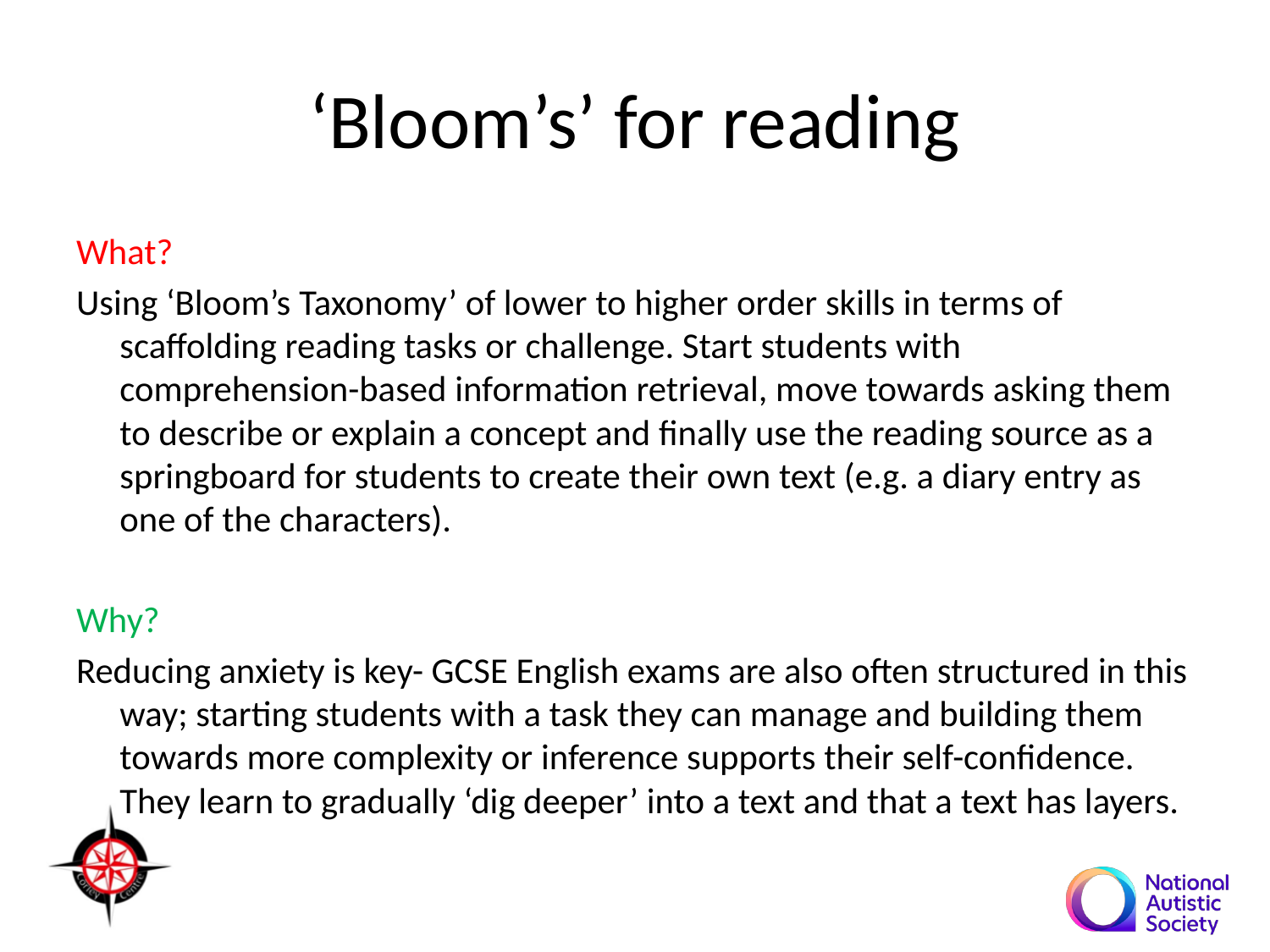

# ‘Bloom’s’ for reading
What?
Using ‘Bloom’s Taxonomy’ of lower to higher order skills in terms of scaffolding reading tasks or challenge. Start students with comprehension-based information retrieval, move towards asking them to describe or explain a concept and finally use the reading source as a springboard for students to create their own text (e.g. a diary entry as one of the characters).

Why?
Reducing anxiety is key- GCSE English exams are also often structured in this way; starting students with a task they can manage and building them towards more complexity or inference supports their self-confidence. They learn to gradually ‘dig deeper’ into a text and that a text has layers.